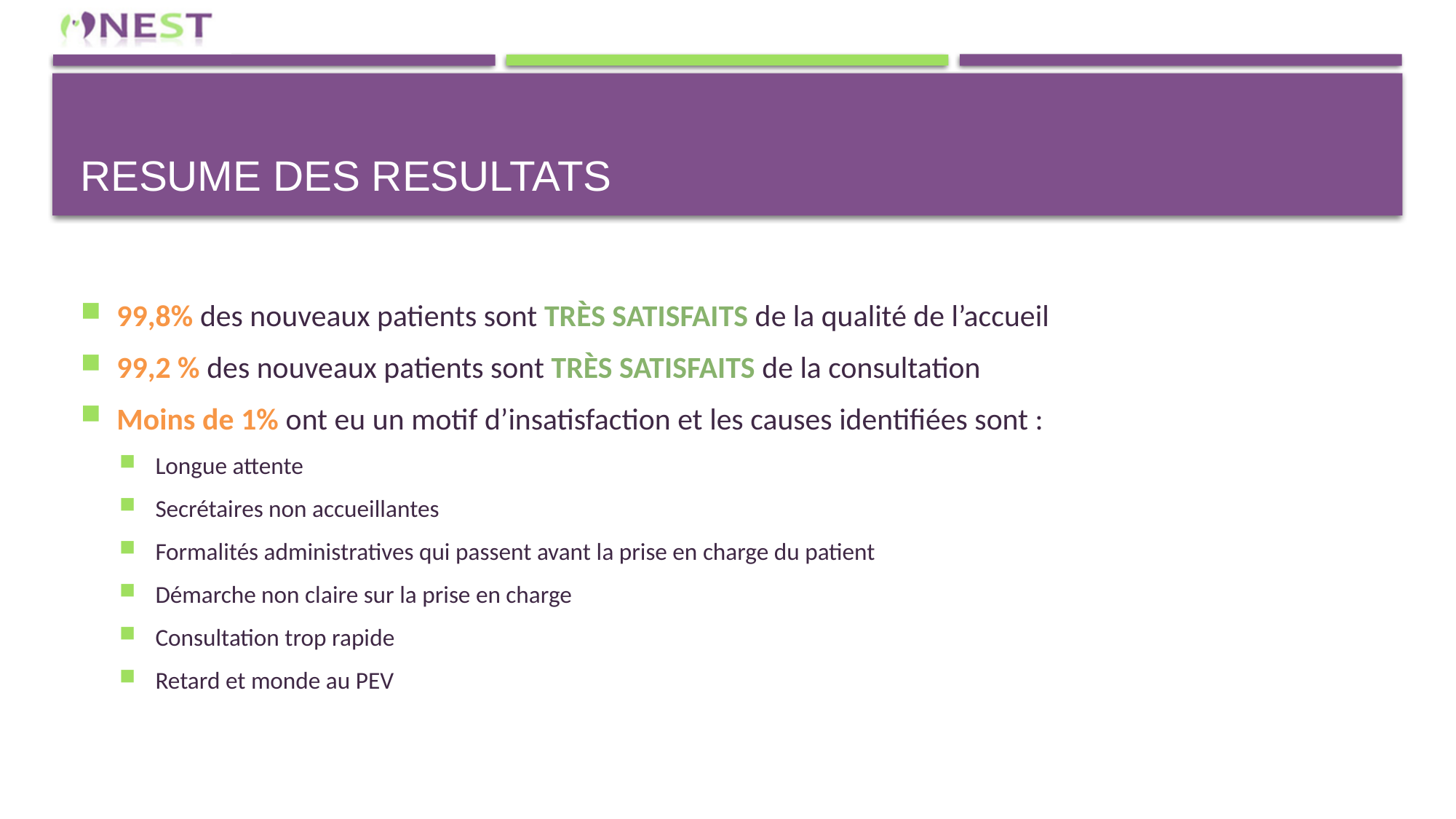

# RESUME DES RESULTATS
99,8% des nouveaux patients sont TRÈS SATISFAITS de la qualité de l’accueil
99,2 % des nouveaux patients sont TRÈS SATISFAITS de la consultation
Moins de 1% ont eu un motif d’insatisfaction et les causes identifiées sont :
Longue attente
Secrétaires non accueillantes
Formalités administratives qui passent avant la prise en charge du patient
Démarche non claire sur la prise en charge
Consultation trop rapide
Retard et monde au PEV